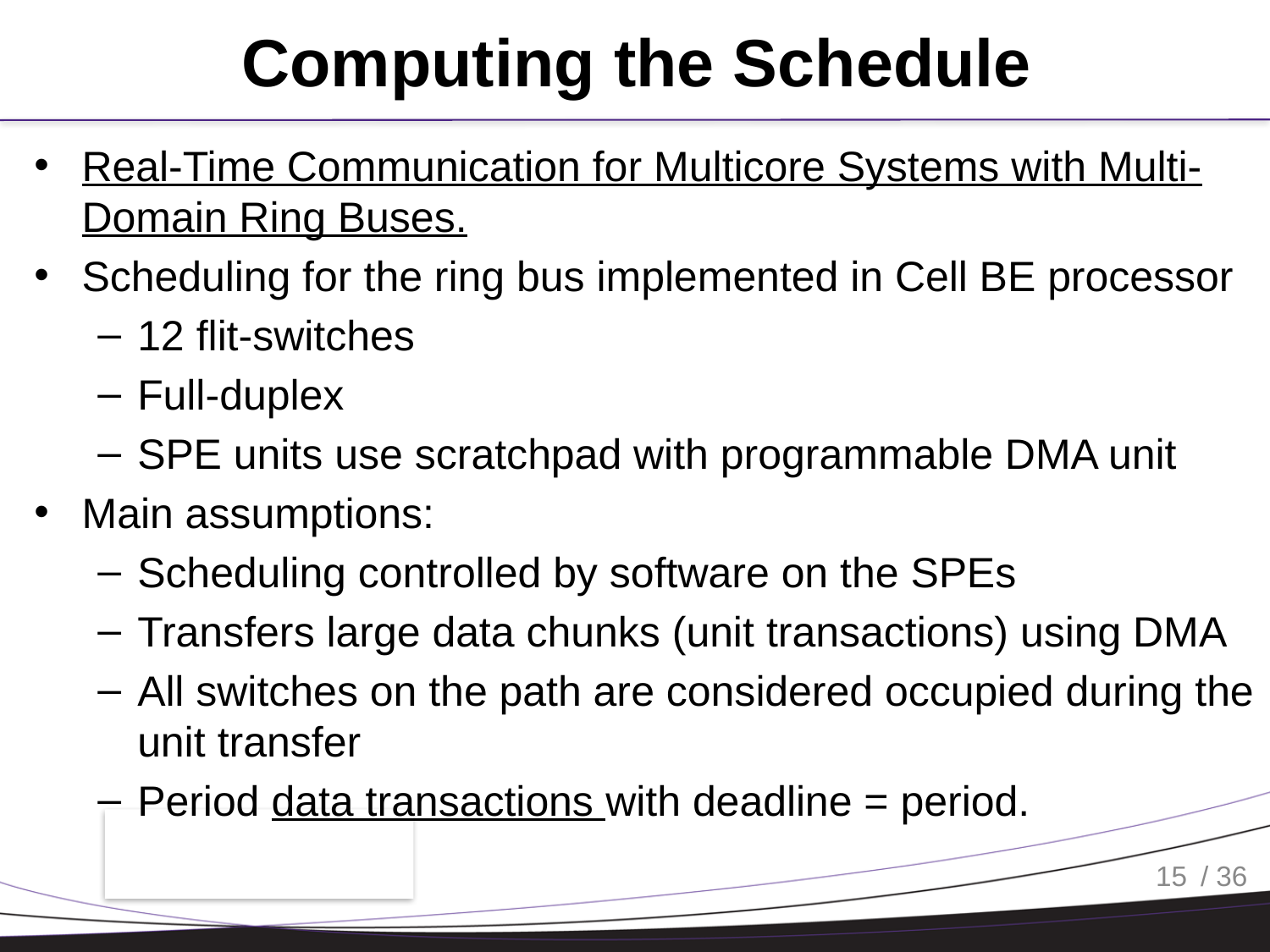

# Computing the Schedule
Real-Time Communication for Multicore Systems with Multi-Domain Ring Buses.
Scheduling for the ring bus implemented in Cell BE processor
12 flit-switches
Full-duplex
SPE units use scratchpad with programmable DMA unit
Main assumptions:
Scheduling controlled by software on the SPEs
Transfers large data chunks (unit transactions) using DMA
All switches on the path are considered occupied during the unit transfer
Period data transactions with deadline = period.

15